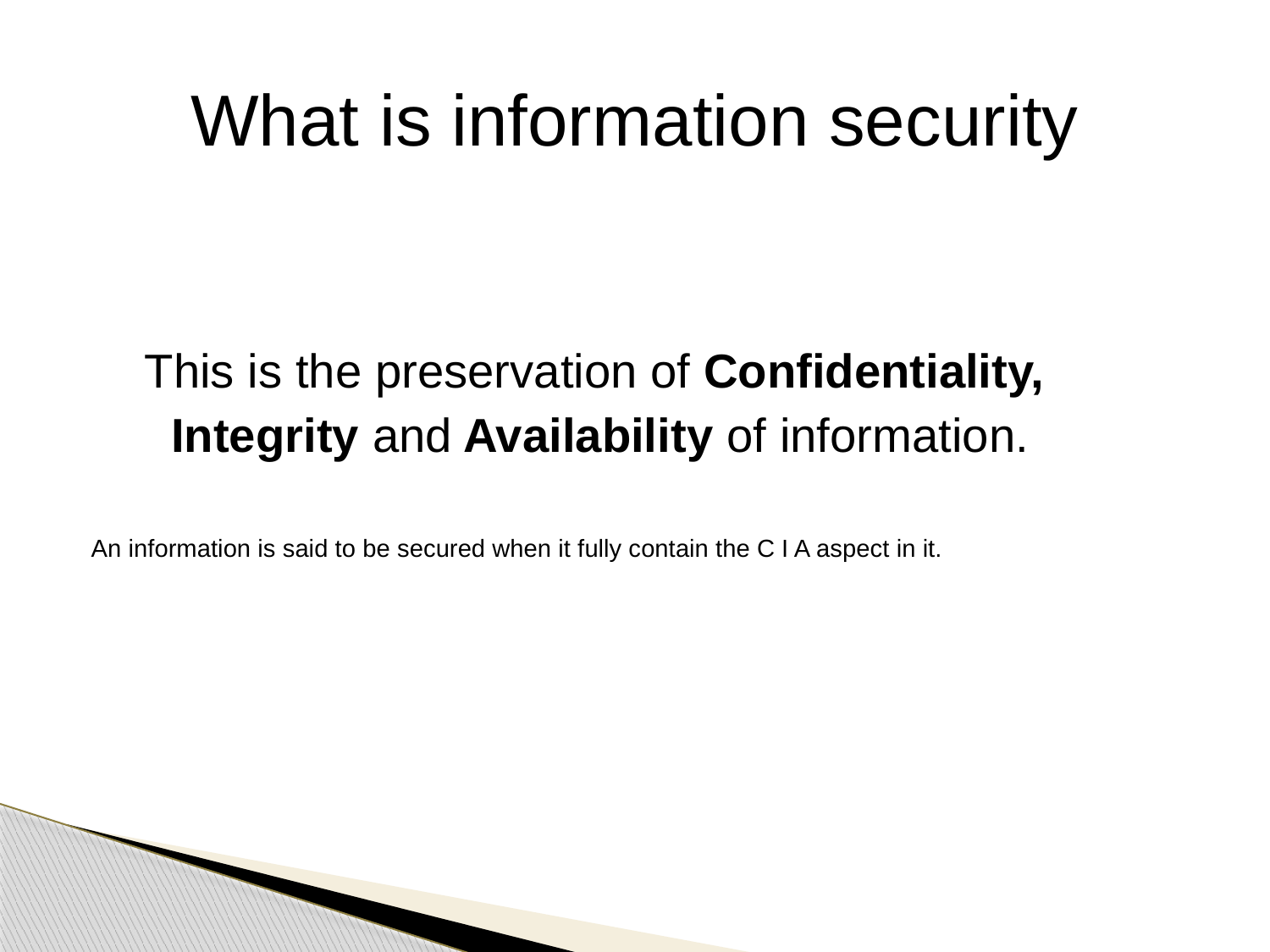

# What is information security

    This is the preservation of Confidentiality,
      Integrity and Availability of information.

An information is said to be secured when it fully contain the C I A aspect in it.